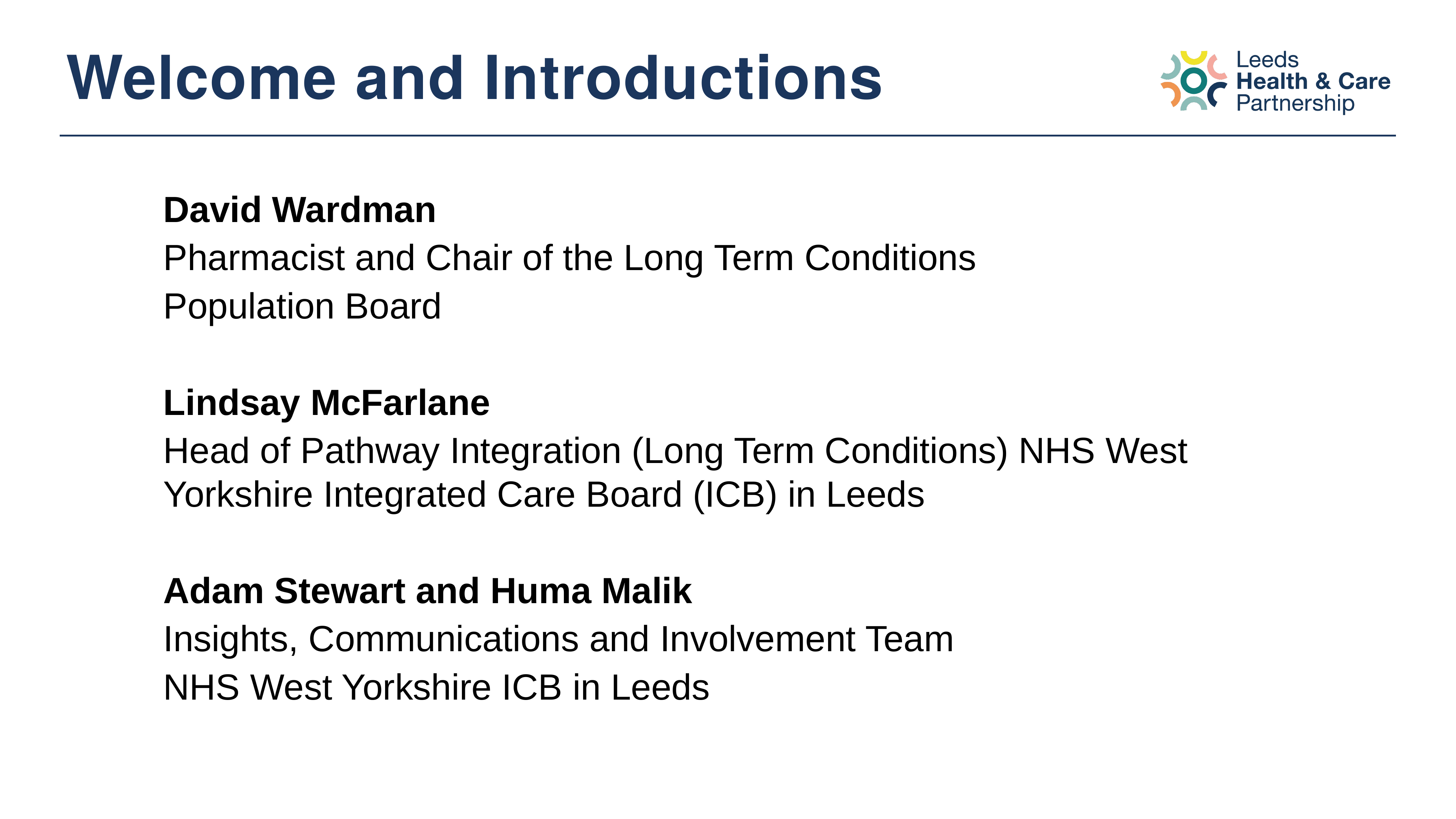

# Welcome and Introductions
David Wardman
Pharmacist and Chair of the Long Term Conditions
Population Board

Lindsay McFarlane
Head of Pathway Integration (Long Term Conditions) NHS West Yorkshire Integrated Care Board (ICB) in Leeds

Adam Stewart and Huma Malik
Insights, Communications and Involvement Team
NHS West Yorkshire ICB in Leeds